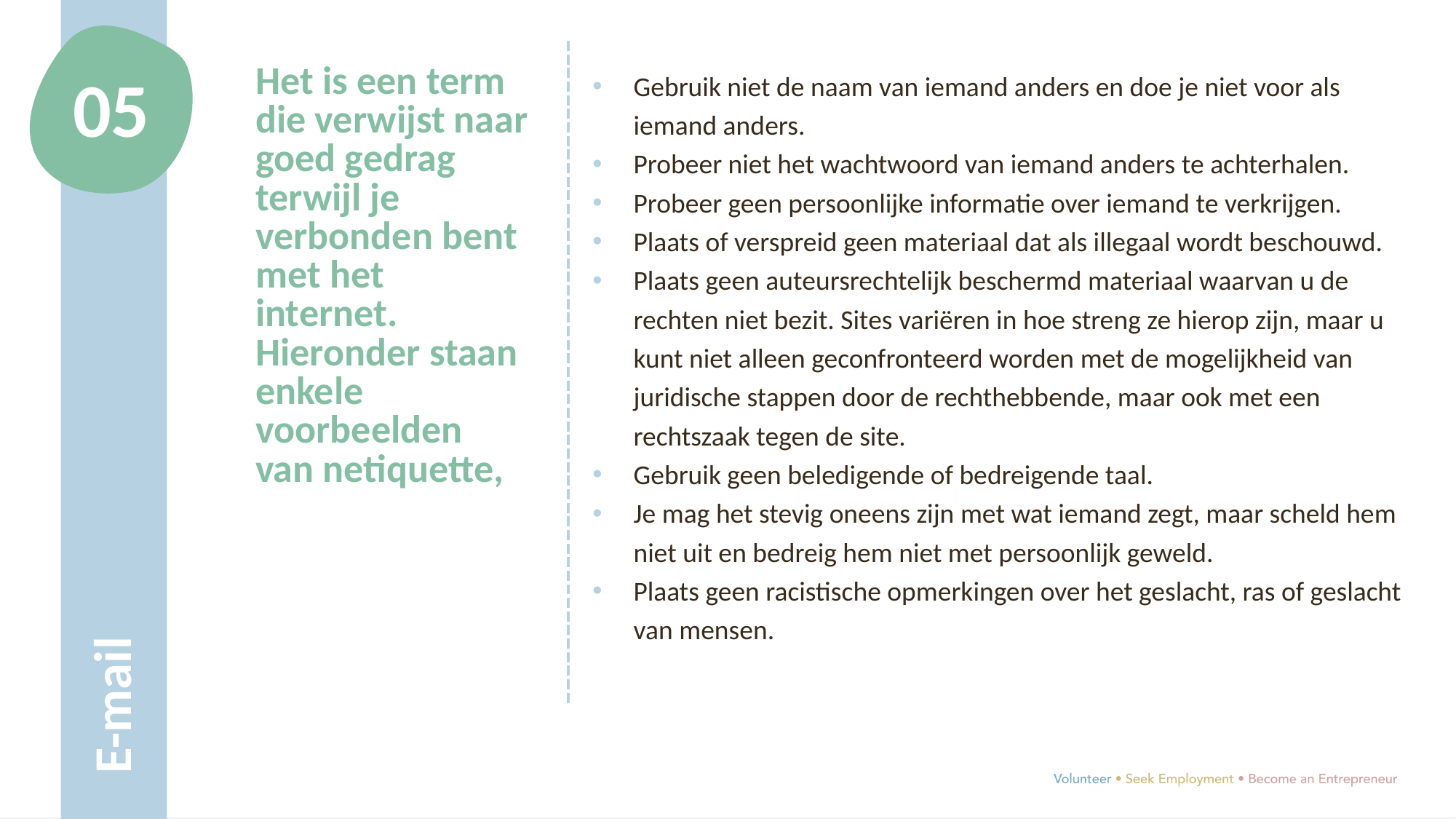

Het is een term die verwijst naar goed gedrag terwijl je verbonden bent met het internet. Hieronder staan enkele voorbeelden van netiquette,

Gebruik niet de naam van iemand anders en doe je niet voor als iemand anders.
Probeer niet het wachtwoord van iemand anders te achterhalen.
Probeer geen persoonlijke informatie over iemand te verkrijgen.
Plaats of verspreid geen materiaal dat als illegaal wordt beschouwd.
Plaats geen auteursrechtelijk beschermd materiaal waarvan u de rechten niet bezit. Sites variëren in hoe streng ze hierop zijn, maar u kunt niet alleen geconfronteerd worden met de mogelijkheid van juridische stappen door de rechthebbende, maar ook met een rechtszaak tegen de site.
Gebruik geen beledigende of bedreigende taal.
Je mag het stevig oneens zijn met wat iemand zegt, maar scheld hem niet uit en bedreig hem niet met persoonlijk geweld.
Plaats geen racistische opmerkingen over het geslacht, ras of geslacht van mensen.

05
E-mail